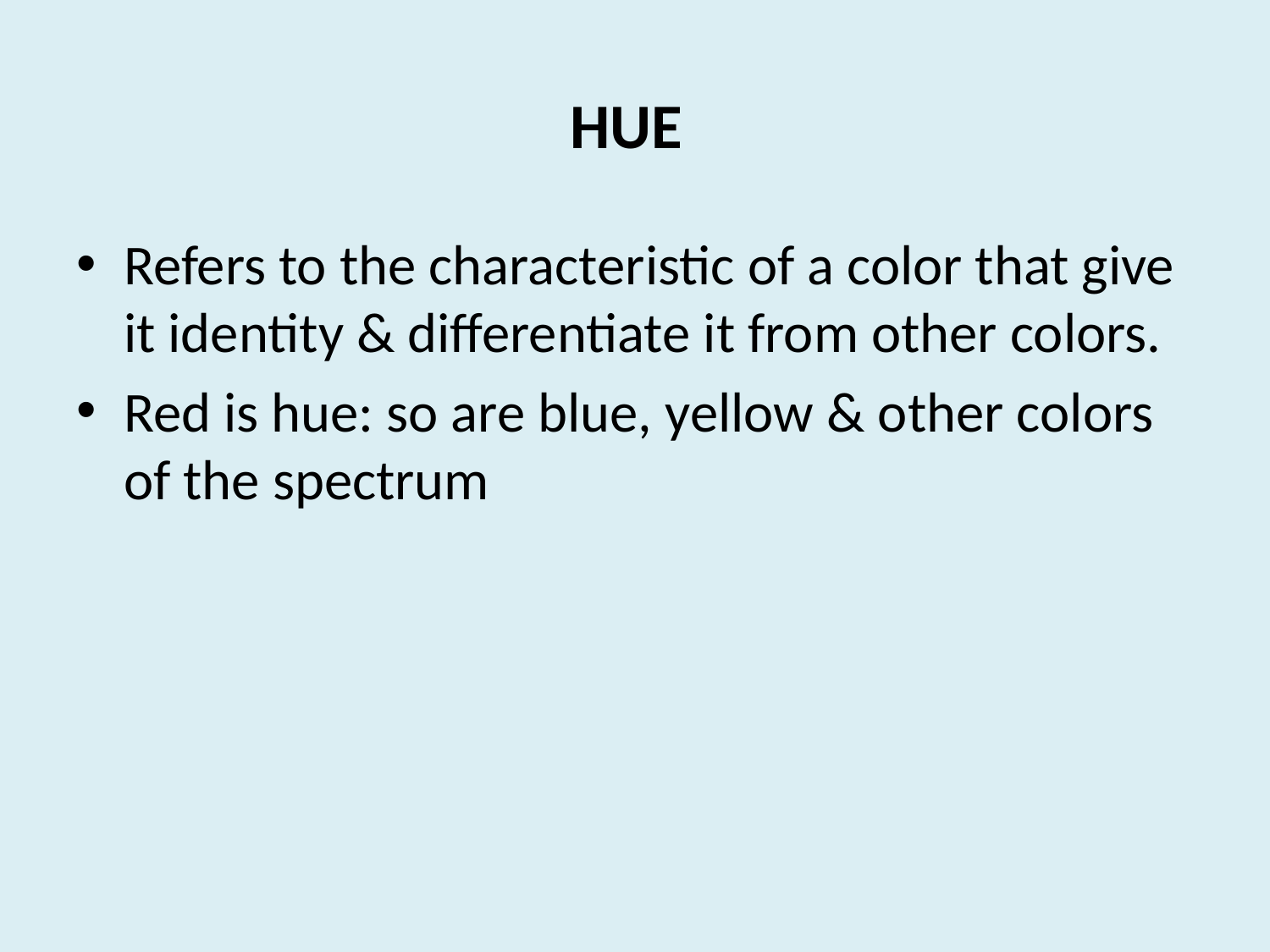

# HUE
Refers to the characteristic of a color that give it identity & differentiate it from other colors.
Red is hue: so are blue, yellow & other colors of the spectrum